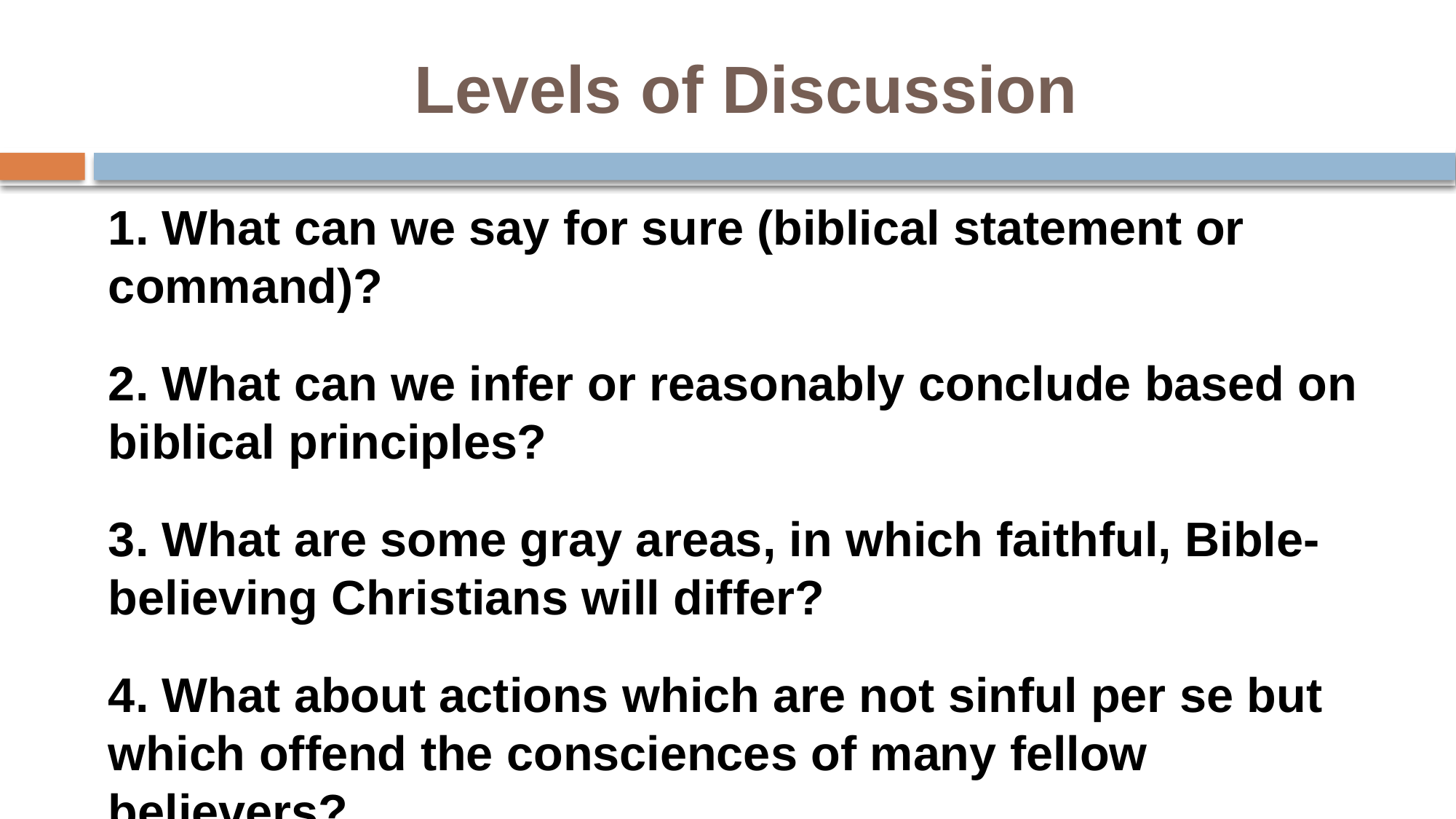

# Levels of Discussion
1. What can we say for sure (biblical statement or command)?

2. What can we infer or reasonably conclude based on biblical principles?

3. What are some gray areas, in which faithful, Bible-believing Christians will differ?

4. What about actions which are not sinful per se but which offend the consciences of many fellow believers?